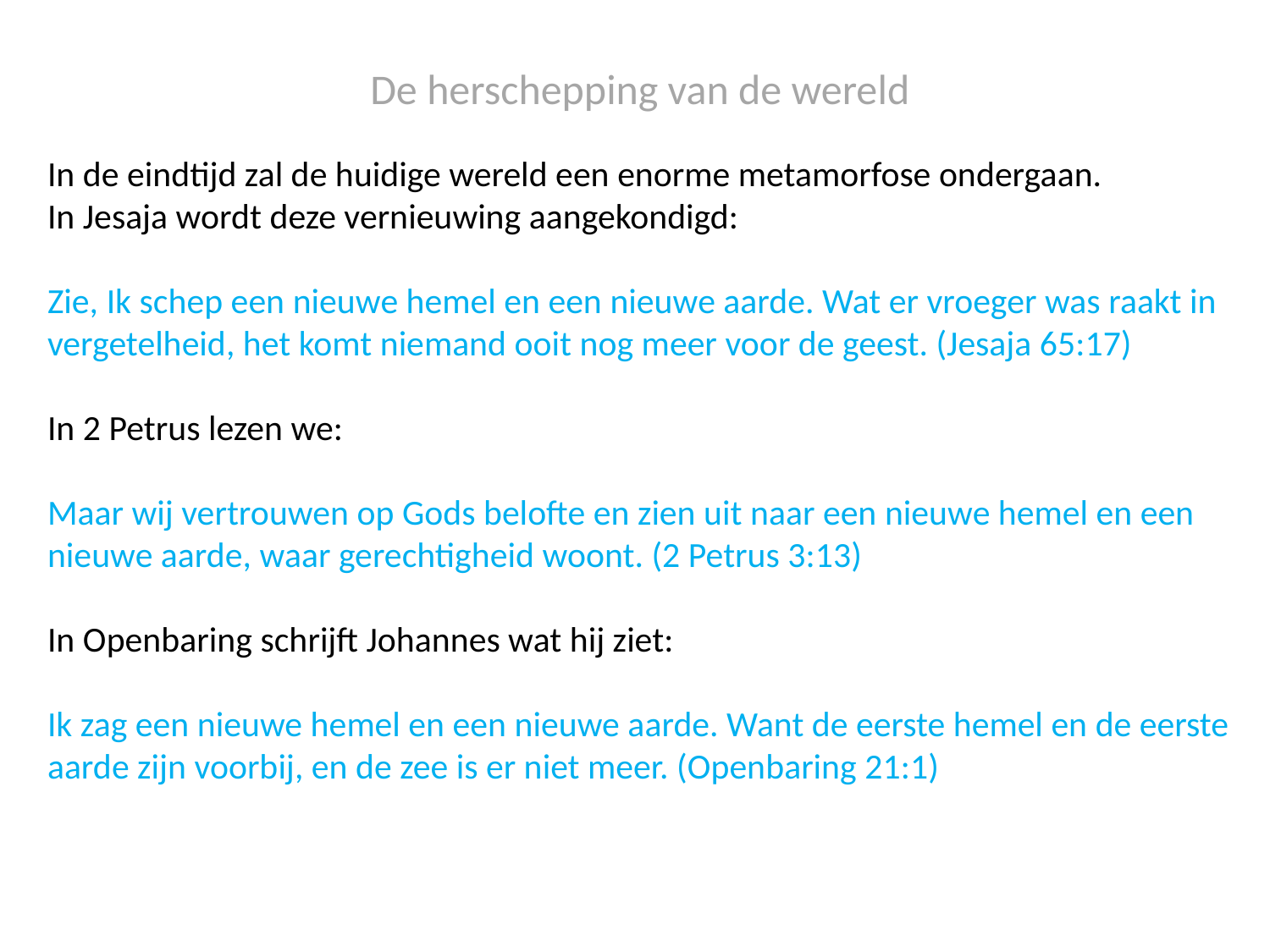

De herschepping van de wereld

In de eindtijd zal de huidige wereld een enorme metamorfose ondergaan.
In Jesaja wordt deze vernieuwing aangekondigd:

Zie, Ik schep een nieuwe hemel en een nieuwe aarde. Wat er vroeger was raakt in vergetelheid, het komt niemand ooit nog meer voor de geest. (Jesaja 65:17)

In 2 Petrus lezen we:
Maar wij vertrouwen op Gods belofte en zien uit naar een nieuwe hemel en een nieuwe aarde, waar gerechtigheid woont. (2 Petrus 3:13)

In Openbaring schrijft Johannes wat hij ziet:
Ik zag een nieuwe hemel en een nieuwe aarde. Want de eerste hemel en de eerste aarde zijn voorbij, en de zee is er niet meer. (Openbaring 21:1)